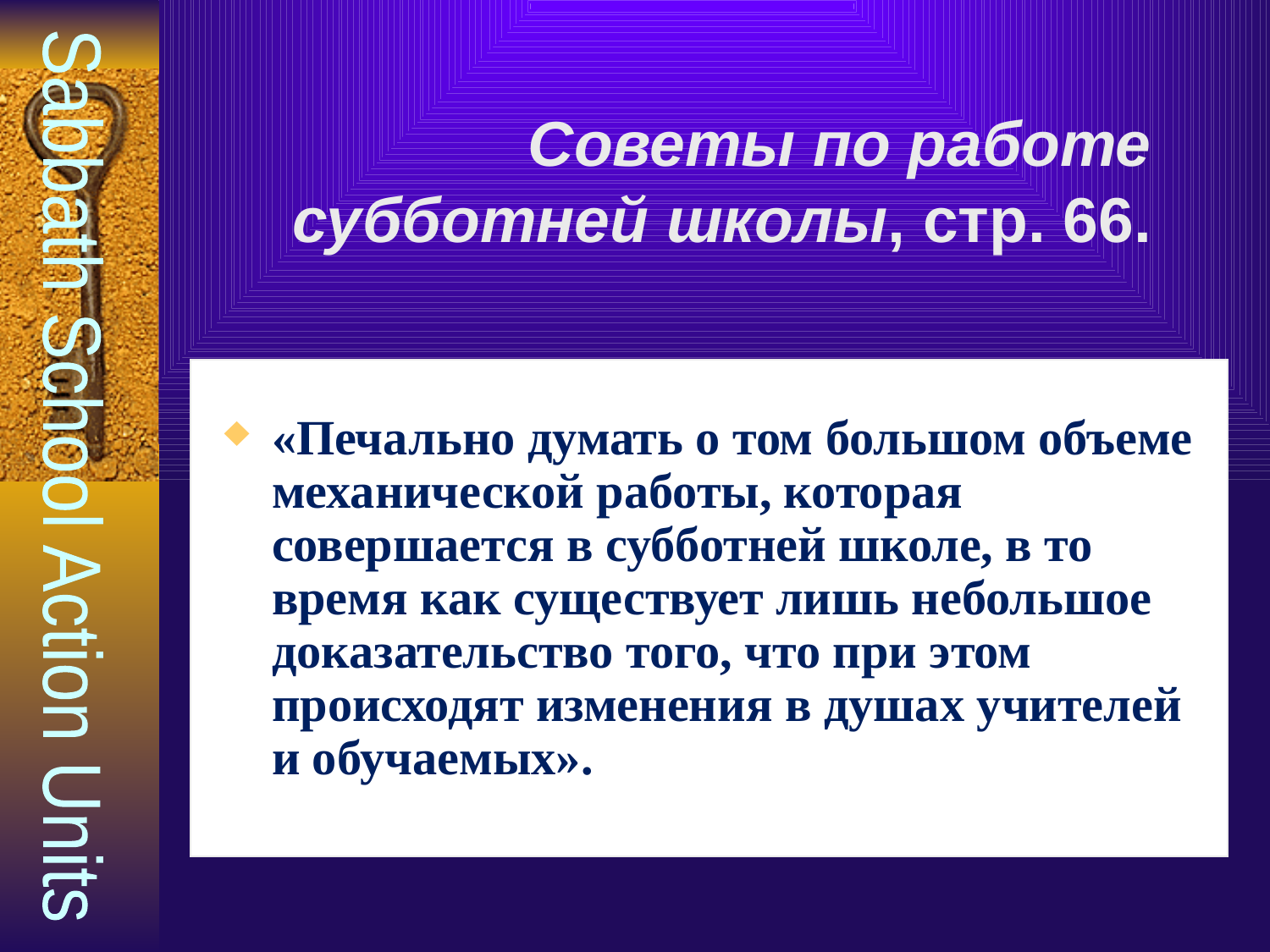

# Советы по работе субботней школы, стр. 66.

«Печально думать о том большом объеме механической работы, которая совершается в субботней школе, в то время как существует лишь небольшое доказательство того, что при этом происходят изменения в душах учителей и обучаемых».